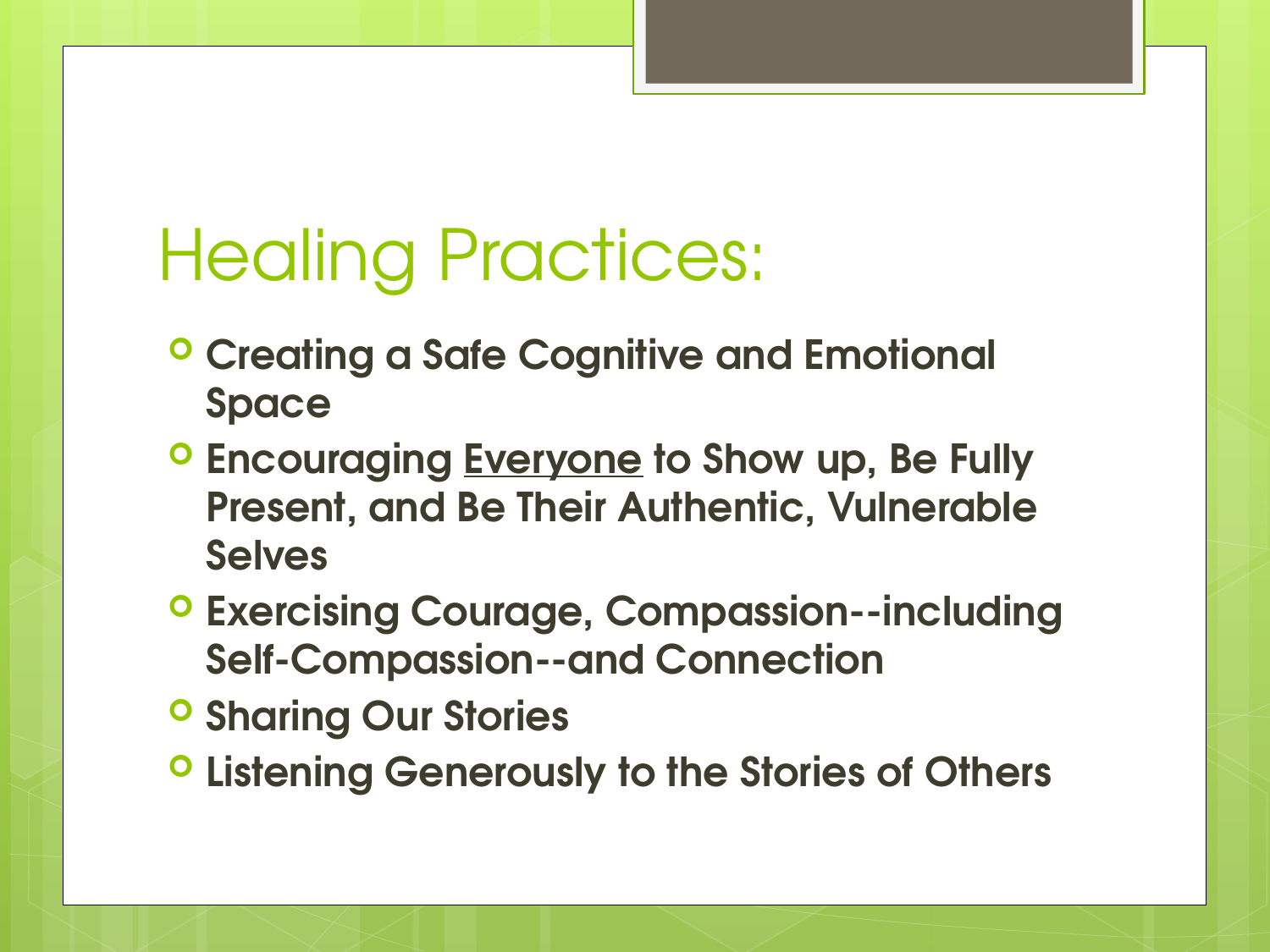

# Healing Practices:
Creating a Safe Cognitive and Emotional Space
Encouraging Everyone to Show up, Be Fully Present, and Be Their Authentic, Vulnerable Selves
Exercising Courage, Compassion--including Self-Compassion--and Connection
Sharing Our Stories
Listening Generously to the Stories of Others